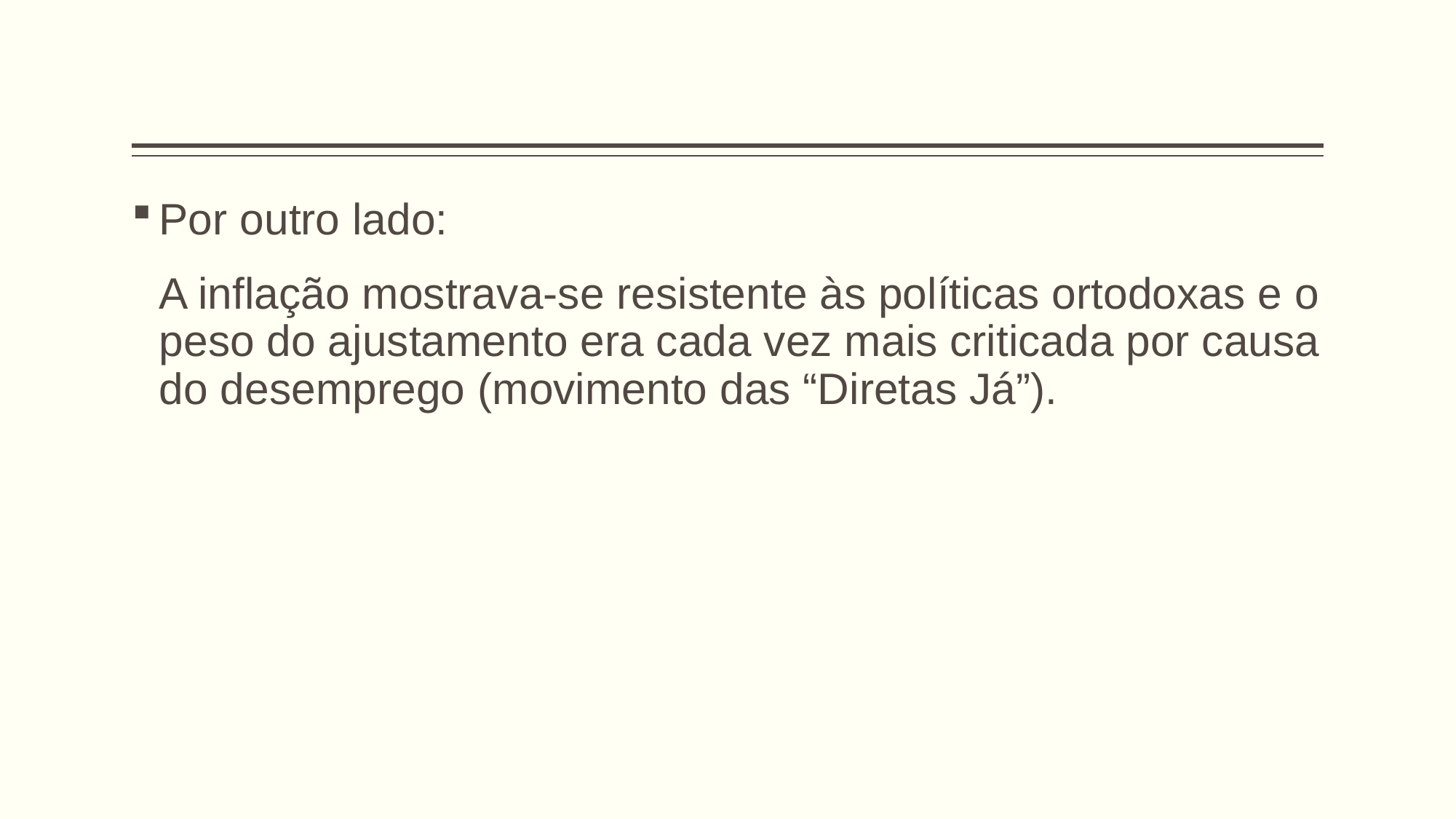

#
Por outro lado:
	A inflação mostrava-se resistente às políticas ortodoxas e o peso do ajustamento era cada vez mais criticada por causa do desemprego (movimento das “Diretas Já”).